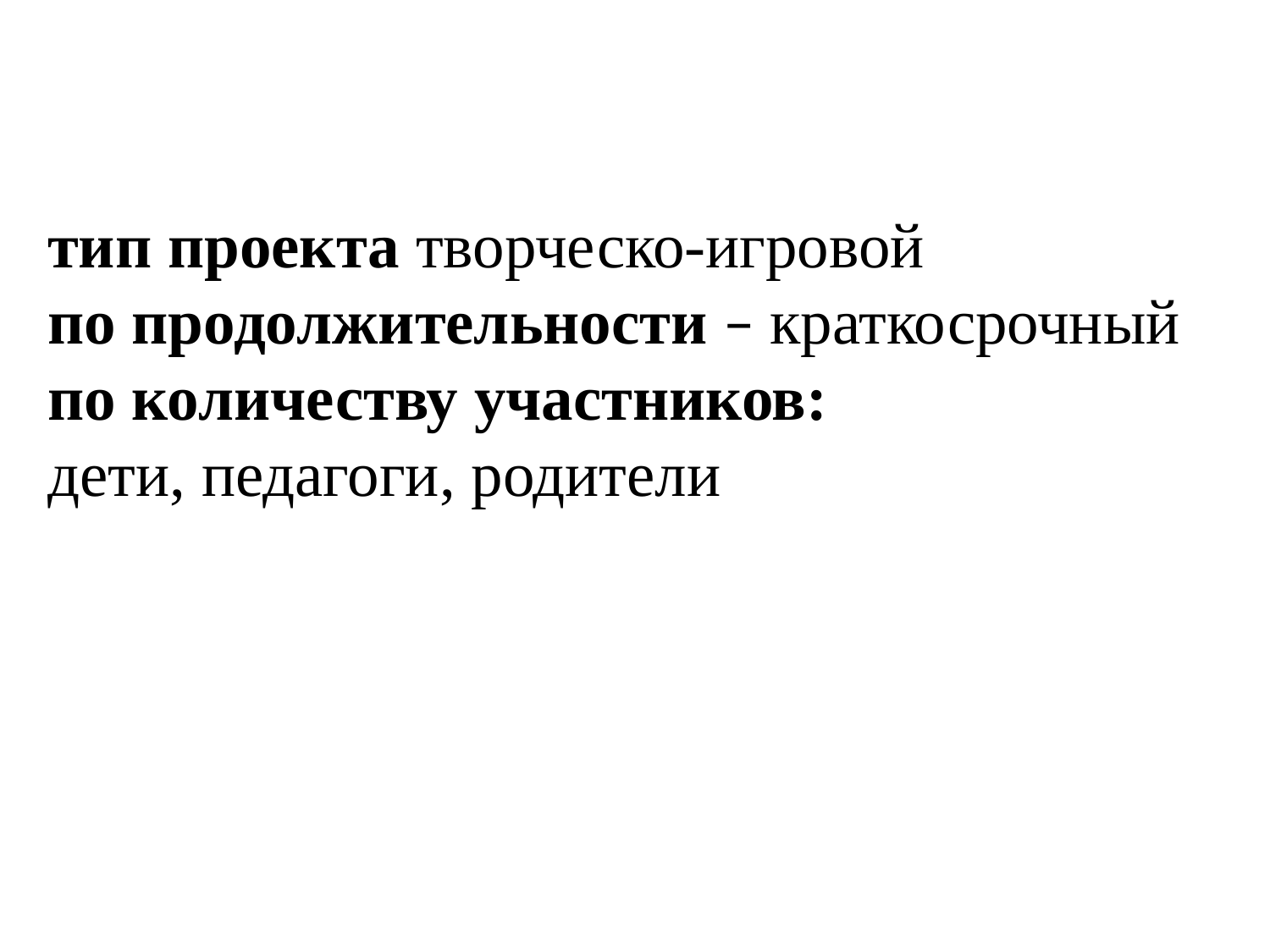

тип проекта творческо-игровой
по продолжительности – краткосрочный
по количеству участников:
дети, педагоги, родители